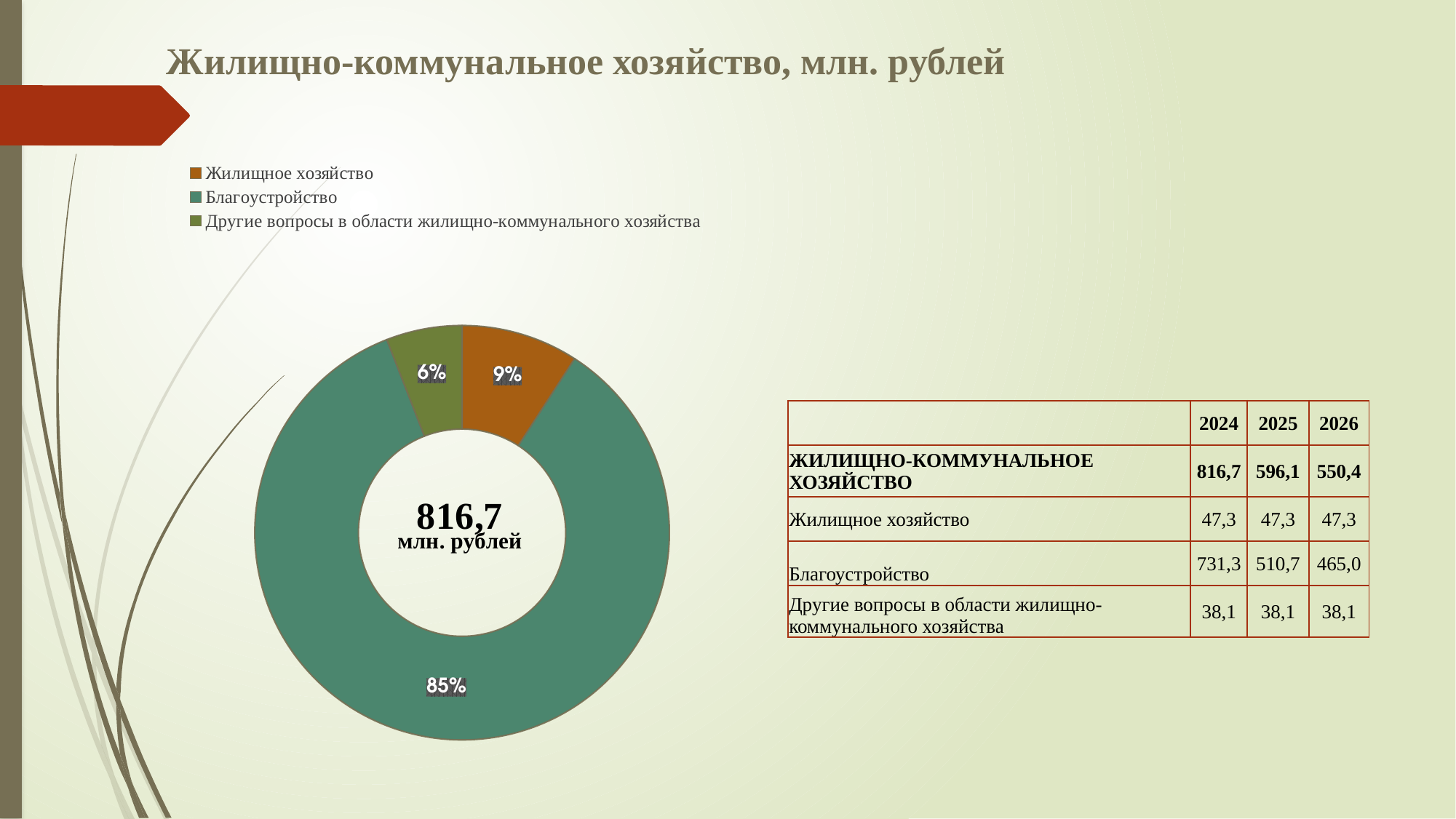

# Жилищно-коммунальное хозяйство, млн. рублей

### Chart

| Category | 0500 |
|---|---|
| Жилищное хозяйство | 58.9 |
| Благоустройство | 547.4 |
| Другие вопросы в области жилищно-коммунального хозяйства | 38.1 |
|  | 2024 | 2025 | 2026 |
| --- | --- | --- | --- |
| ЖИЛИЩНО-КОММУНАЛЬНОЕ ХОЗЯЙСТВО | 816,7 | 596,1 | 550,4 |
| Жилищное хозяйство | 47,3 | 47,3 | 47,3 |
| Благоустройство | 731,3 | 510,7 | 465,0 |
| Другие вопросы в области жилищно-коммунального хозяйства | 38,1 | 38,1 | 38,1 |